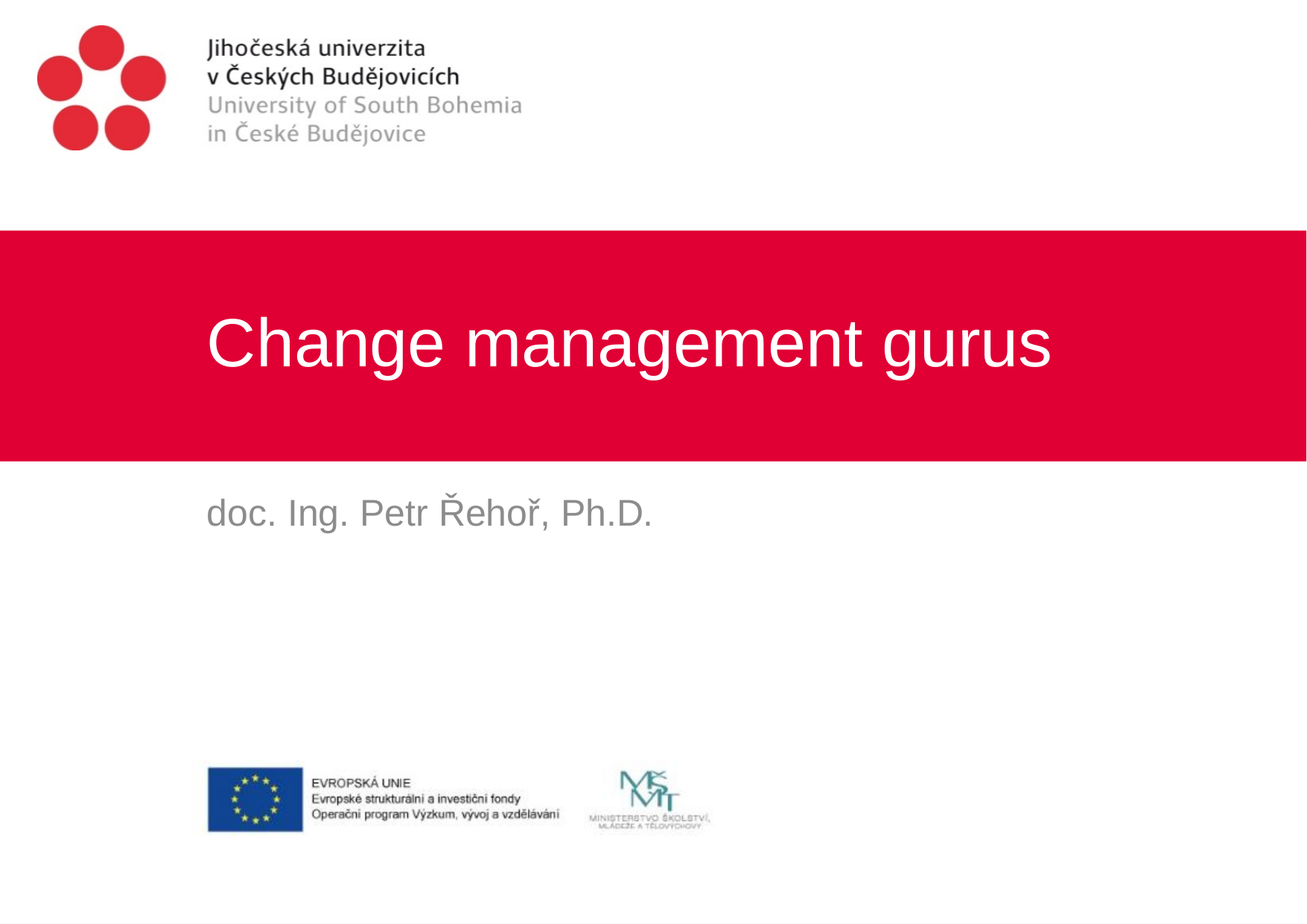

# Change management gurus
doc. Ing. Petr Řehoř, Ph.D.